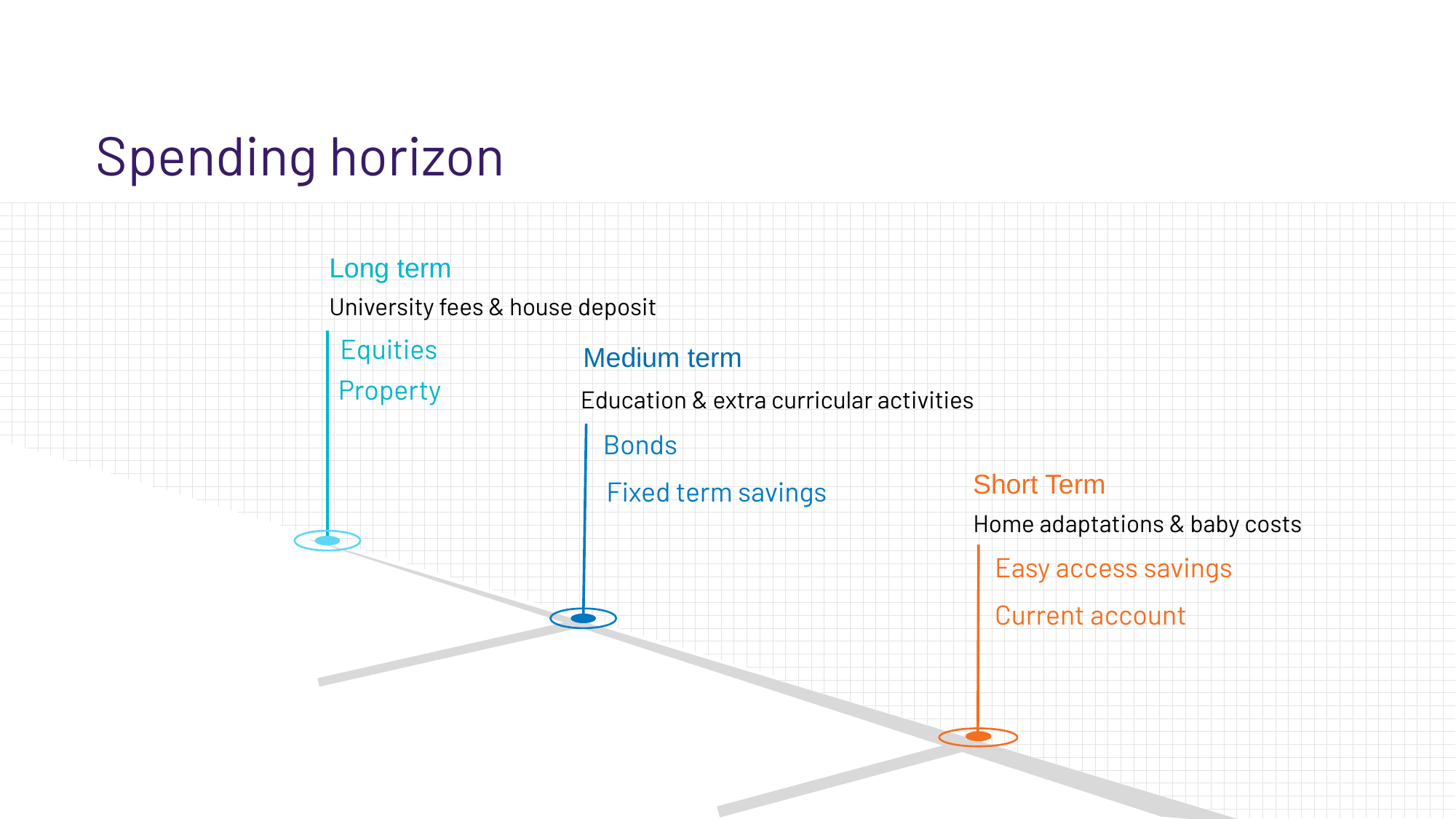

Spending horizon

Long term
University fees & house deposit
Equities
Medium term
Education & extra curricular activities
Property
Bonds
Short Term
Home adaptations & baby costs
Fixed term savings

Easy access savings
Current account

819793480